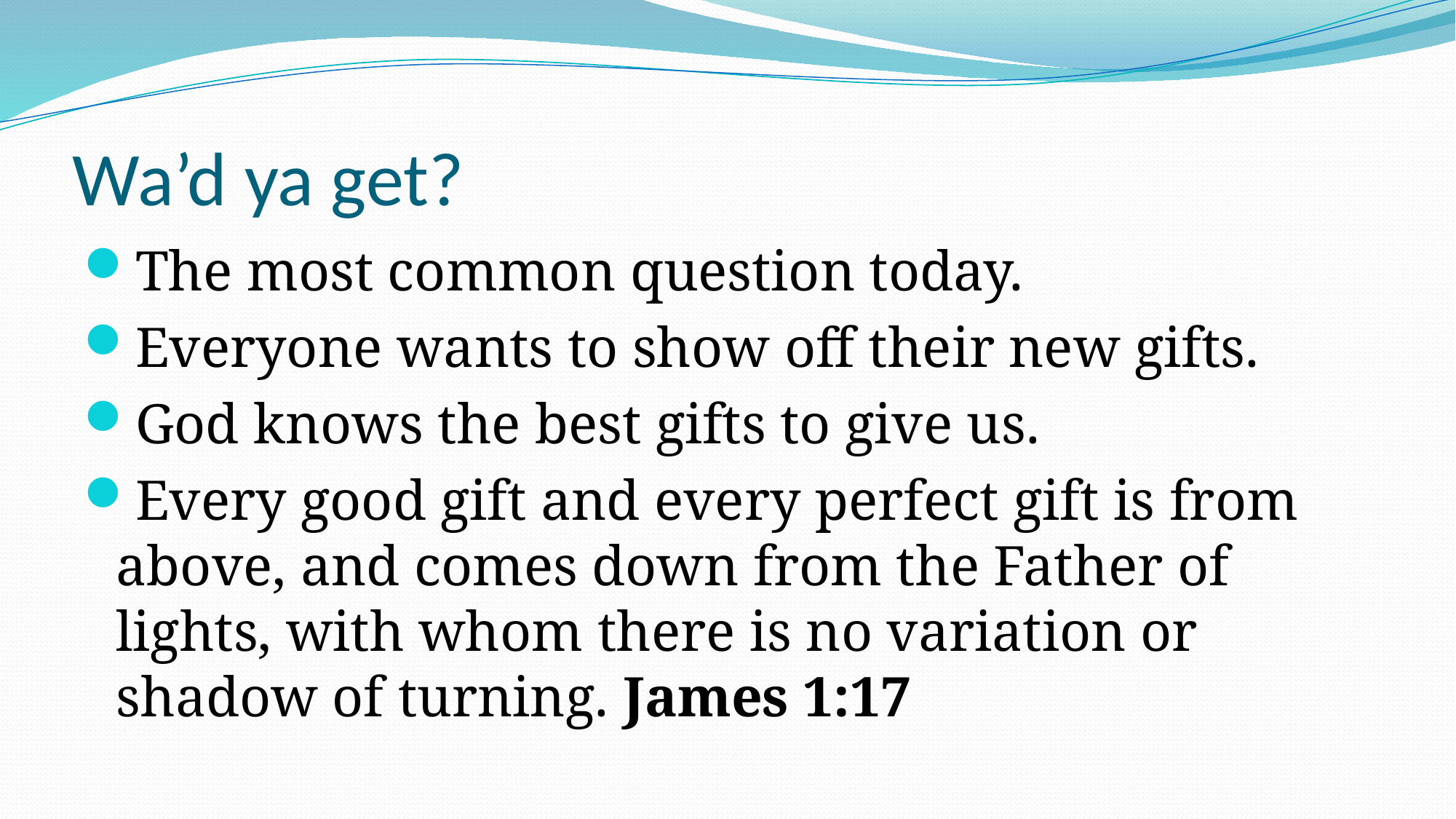

# Wa’d ya get?
The most common question today.
Everyone wants to show off their new gifts.
God knows the best gifts to give us.
Every good gift and every perfect gift is from above, and comes down from the Father of lights, with whom there is no variation or shadow of turning. James 1:17